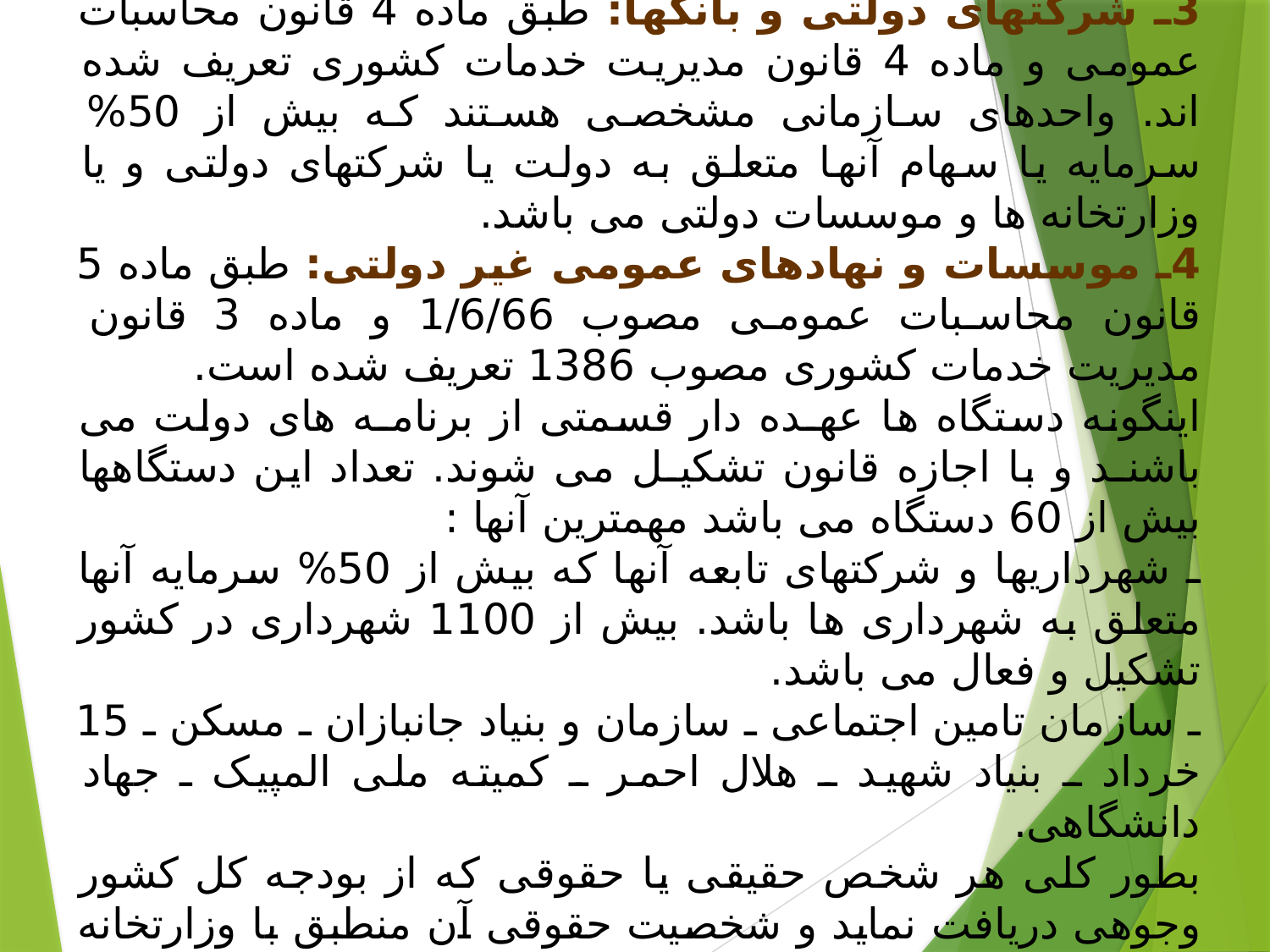

#
3ـ شرکتهای دولتی و بانکها: طبق ماده 4 قانون محاسبات عمومی و ماده 4 قانون مدیریت خدمات کشوری تعریف شده اند. واحدهای سازمانی مشخصی هستند که بیش از 50% سرمایه یا سهام آنها متعلق به دولت یا شرکتهای دولتی و یا وزارتخانه ها و موسسات دولتی می باشد.
4ـ موسسات و نهادهای عمومی غیر دولتی: طبق ماده 5 قانون محاسبات عمومی مصوب 1/6/66 و ماده 3 قانون مدیریت خدمات کشوری مصوب 1386 تعریف شده است.
اینگونه دستگاه ها عهـده دار قسمتی از برنامـه های دولت می باشنـد و با اجازه قانون تشکیـل می شوند. تعداد این دستگاهها بیش از 60 دستگاه می باشد مهمترین آنها :
ـ شهرداریها و شرکتهای تابعه آنها که بیش از 50% سرمایه آنها متعلق به شهرداری ها باشد. بیش از 1100 شهرداری در کشور تشکیل و فعال می باشد.
ـ سازمان تامین اجتماعی ـ سازمان و بنیاد جانبازان ـ مسکن ـ 15 خرداد ـ بنیاد شهید ـ هلال احمر ـ کمیته ملی المپیک ـ جهاد دانشگاهی.
بطور کلی هر شخص حقیقی یا حقوقی که از بودجه کل کشور وجوهی دریافت نماید و شخصیت حقوقی آن منطبق با وزارتخانه ـ موسسه دولتی ـ شرکت دولتی و موسسه و نهاد عمومی غیر دولتی نباشد از نظر حسابرسیها و رسیدگیها و مصارف بودجه به عنوان موسسه و نهاد عمومی غیردولتی باید محسوب گردد.